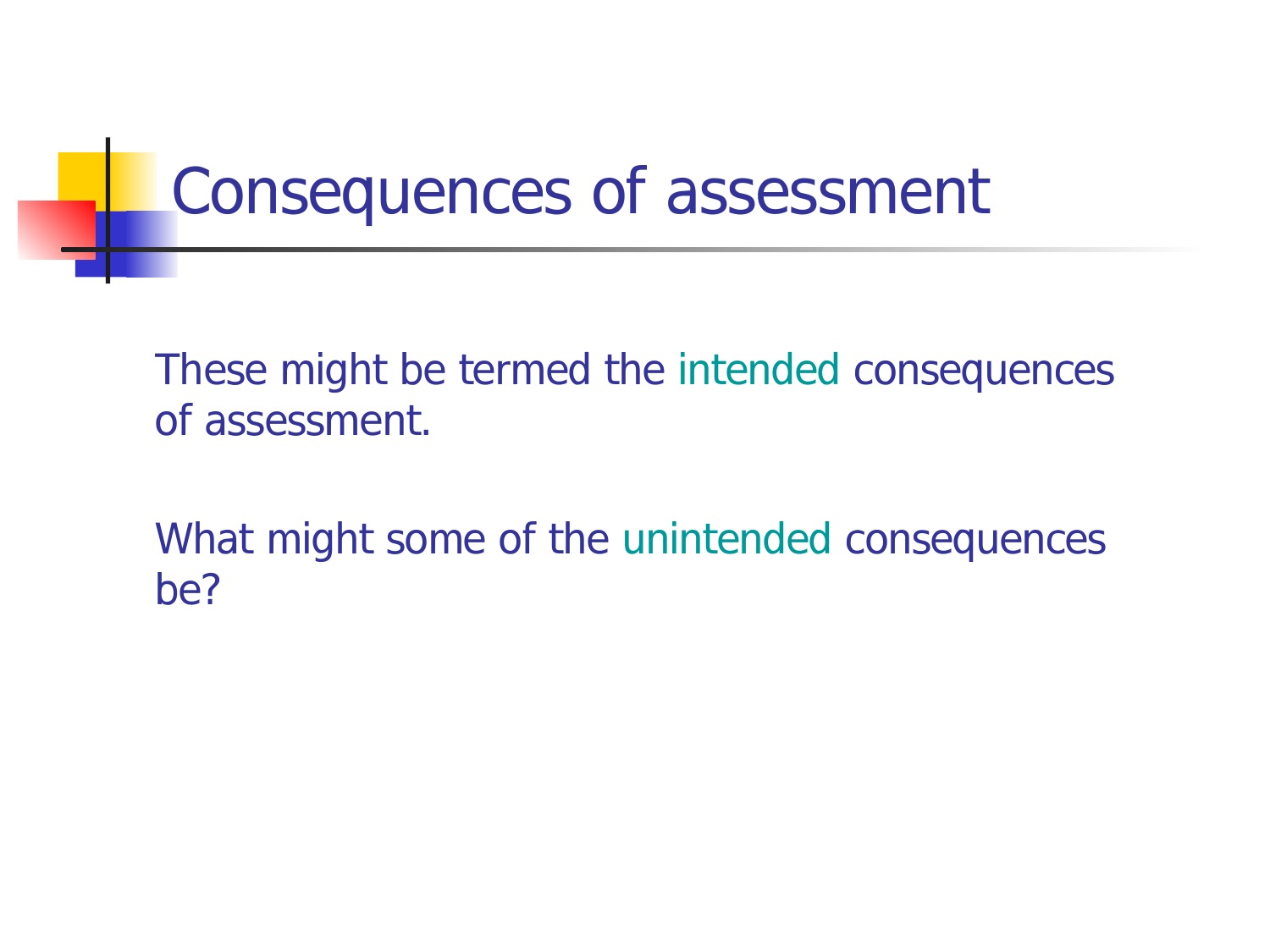

# Consequences of assessment
	These might be termed the intended consequences of assessment.

	What might some of the unintended consequences be?